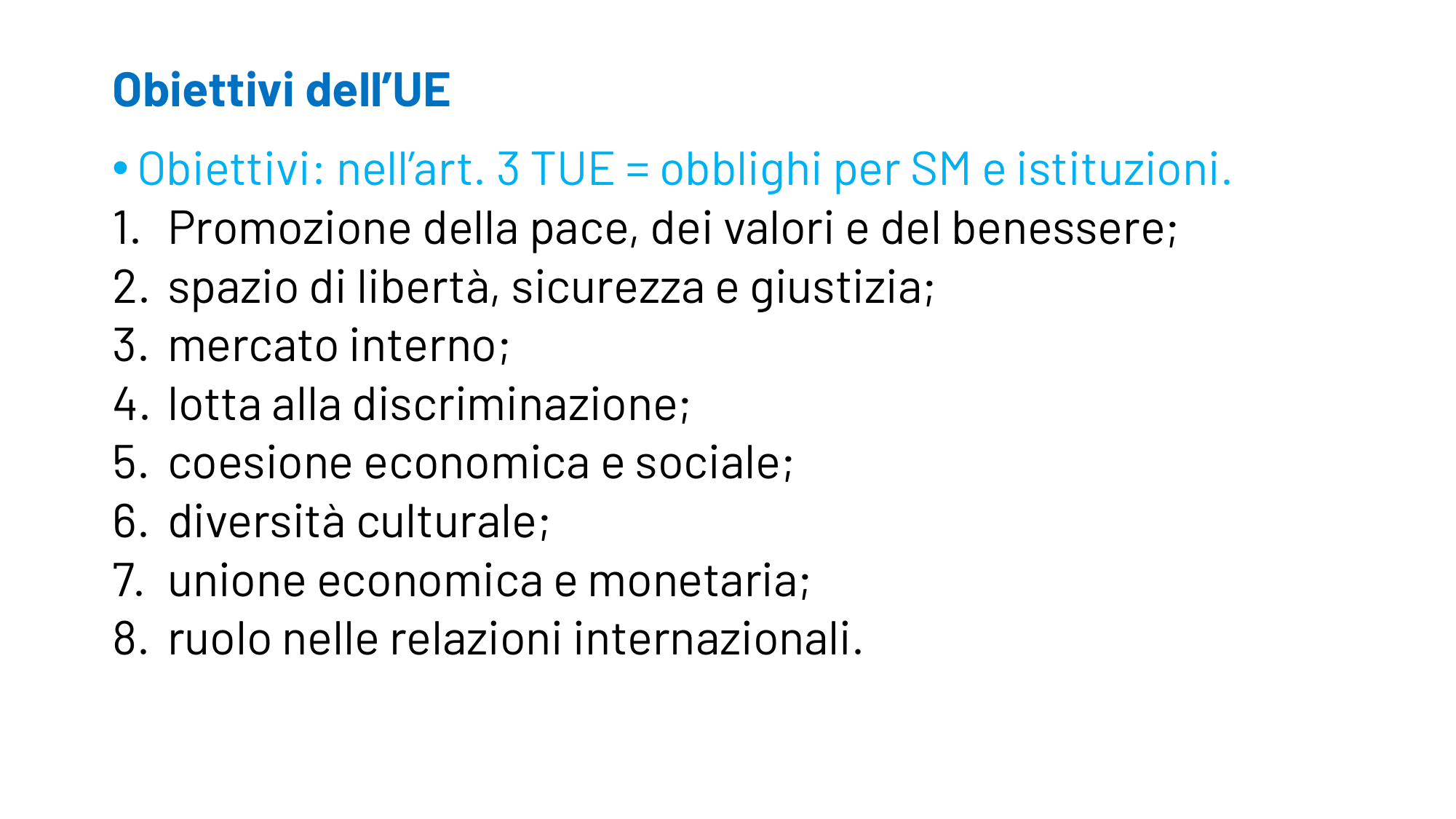

# Obiettivi dell’UE
Obiettivi: nell’art. 3 TUE = obblighi per SM e istituzioni.
Promozione della pace, dei valori e del benessere;
spazio di libertà, sicurezza e giustizia;
mercato interno;
lotta alla discriminazione;
coesione economica e sociale;
diversità culturale;
unione economica e monetaria;
ruolo nelle relazioni internazionali.